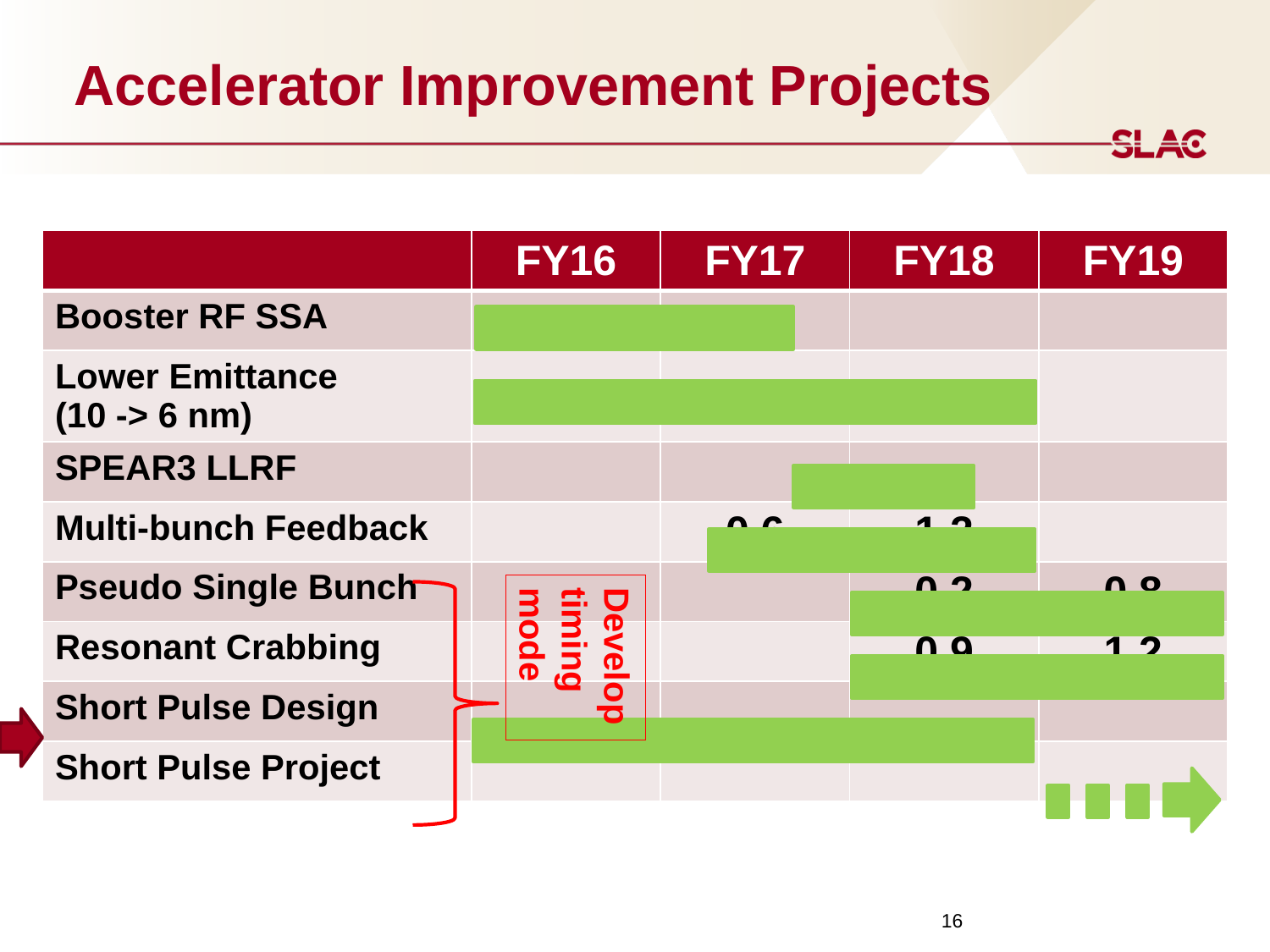

# Accelerator Improvement Projects
|  | FY16 | FY17 | FY18 | FY19 |
| --- | --- | --- | --- | --- |
| Booster RF SSA |  |  |  |  |
| Lower Emittance (10 -> 6 nm) |  |  |  |  |
| SPEAR3 LLRF |  |  |  |  |
| Multi-bunch Feedback |  | 0.6 | 1.2 |  |
| Pseudo Single Bunch |  |  | 0.2 | 0.8 |
| Resonant Crabbing |  |  | 0.9 | 1.2 |
| Short Pulse Design |  |  |  |  |
| Short Pulse Project |  |  |  |  |

Develop timing mode

16